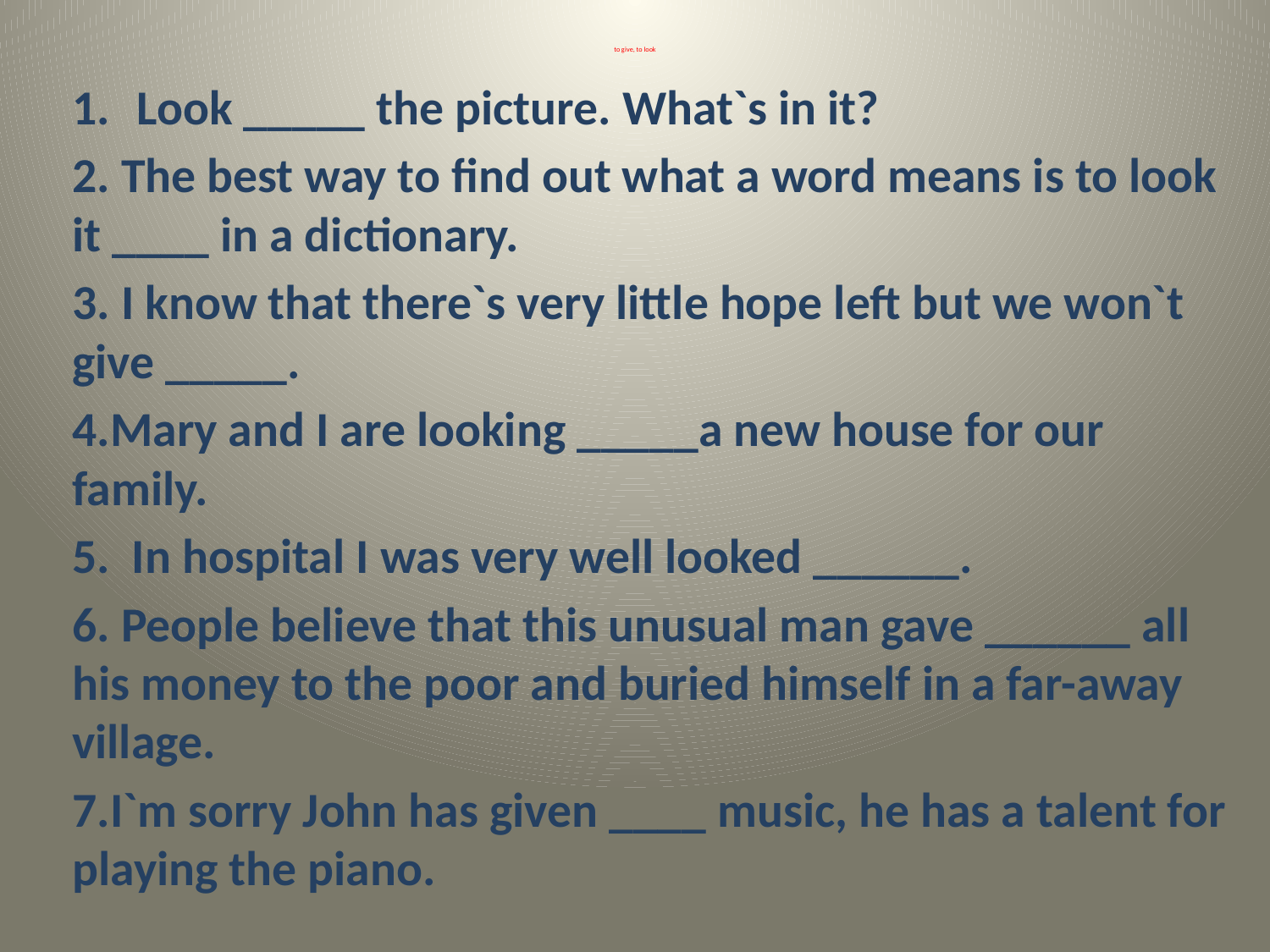

# to give, to look
Look _____ the picture. What`s in it?
2. The best way to find out what a word means is to look it ____ in a dictionary.
3. I know that there`s very little hope left but we won`t give _____.
4.Mary and I are looking _____a new house for our family.
5.  In hospital I was very well looked ______.
6. People believe that this unusual man gave ______ all his money to the poor and buried himself in a far-away village.
7.I`m sorry John has given ____ music, he has a talent for playing the piano.